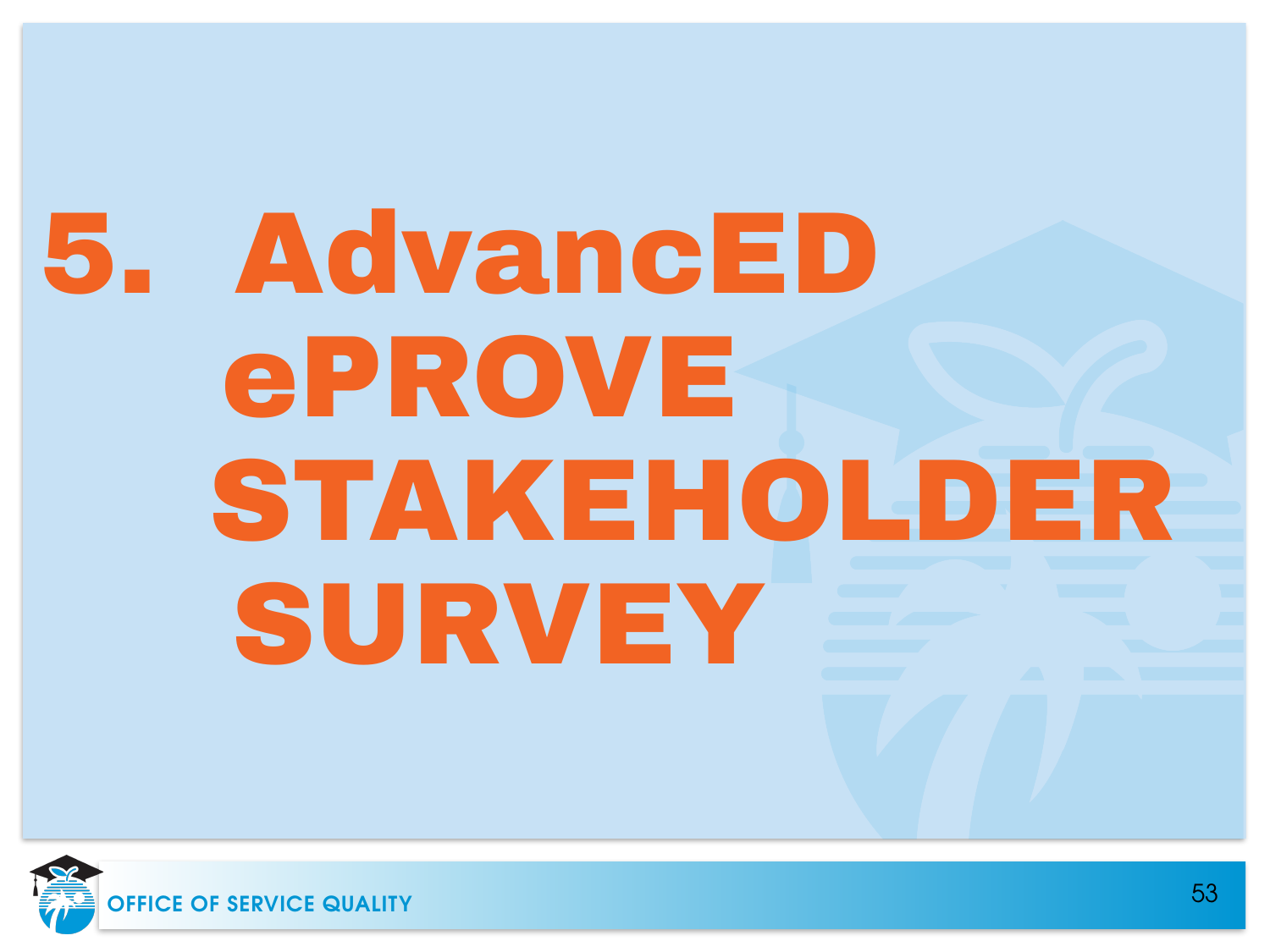

5.  AdvancED

  ePROVE

             STAKEHOLDER

  SURVEY

53
# OFFICE OF SERVICE QUALITY